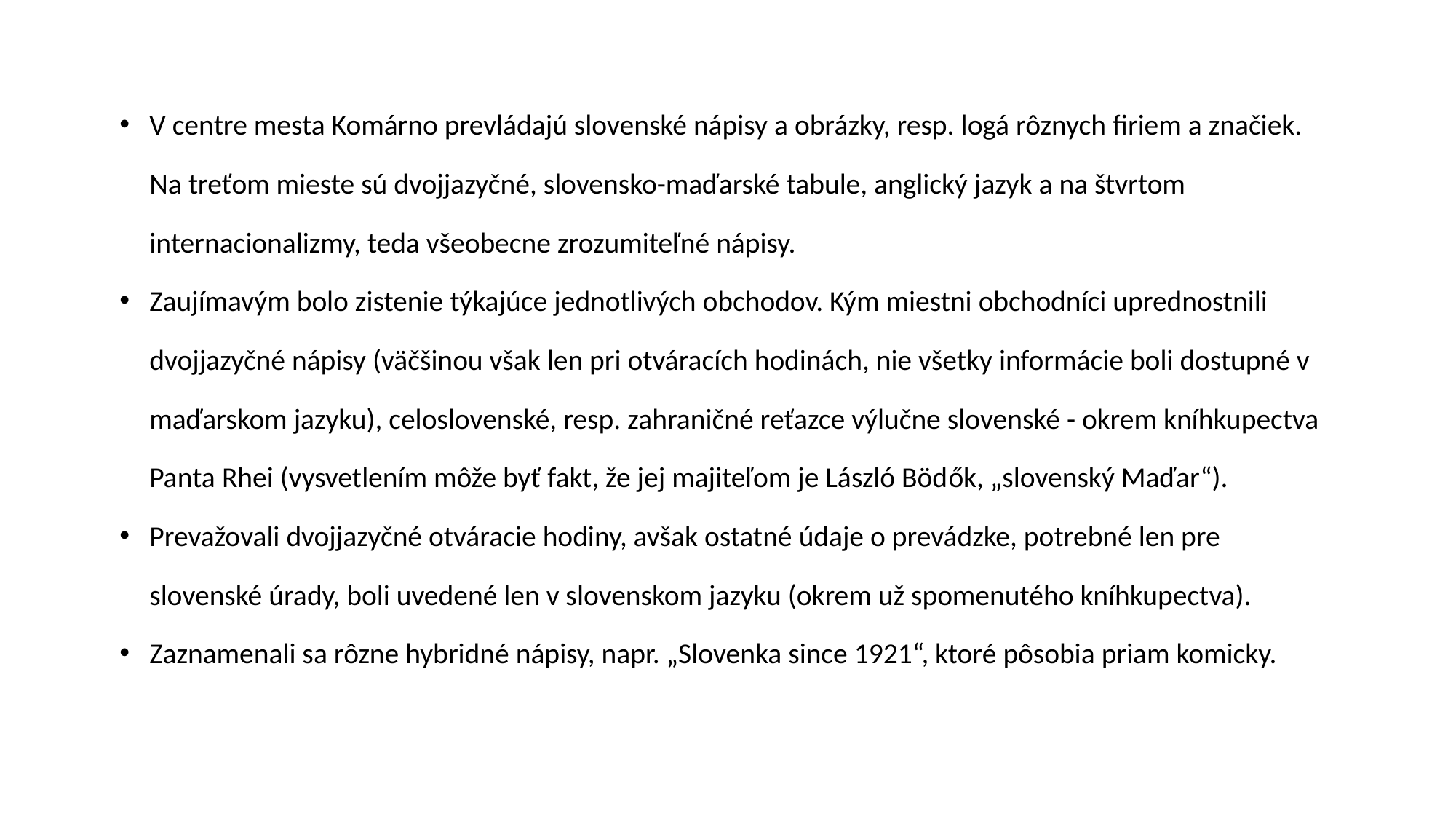

V centre mesta Komárno prevládajú slovenské nápisy a obrázky, resp. logá rôznych firiem a značiek. Na treťom mieste sú dvojjazyčné, slovensko-maďarské tabule, anglický jazyk a na štvrtom internacionalizmy, teda všeobecne zrozumiteľné nápisy.
Zaujímavým bolo zistenie týkajúce jednotlivých obchodov. Kým miestni obchodníci uprednostnili dvojjazyčné nápisy (väčšinou však len pri otváracích hodinách, nie všetky informácie boli dostupné v maďarskom jazyku), celoslovenské, resp. zahraničné reťazce výlučne slovenské - okrem kníhkupectva Panta Rhei (vysvetlením môže byť fakt, že jej majiteľom je László Bödők, „slovenský Maďar“).
Prevažovali dvojjazyčné otváracie hodiny, avšak ostatné údaje o prevádzke, potrebné len pre slovenské úrady, boli uvedené len v slovenskom jazyku (okrem už spomenutého kníhkupectva).
Zaznamenali sa rôzne hybridné nápisy, napr. „Slovenka since 1921“, ktoré pôsobia priam komicky.